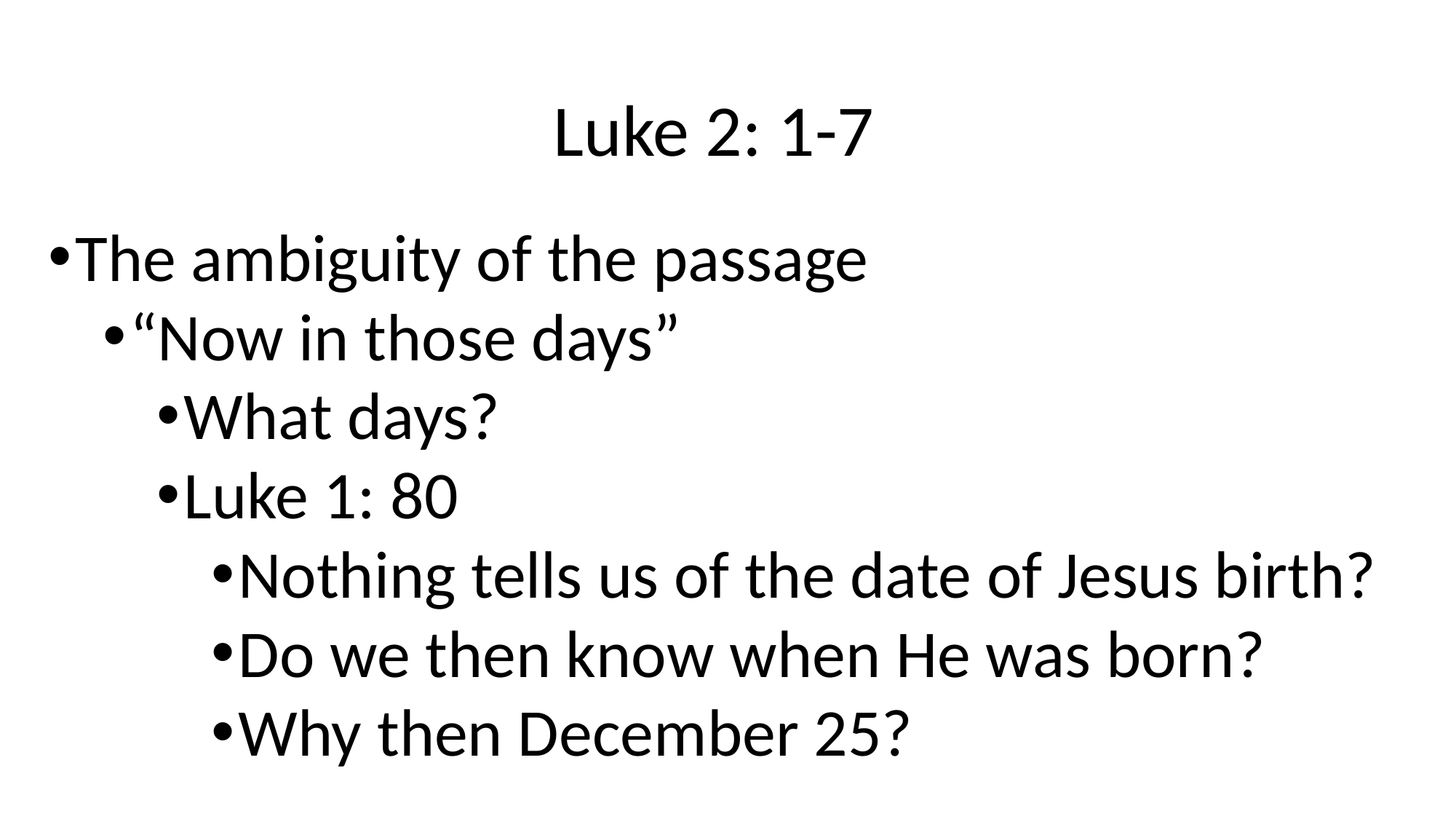

# Luke 2: 1-7
The ambiguity of the passage
“Now in those days”
What days?
Luke 1: 80
Nothing tells us of the date of Jesus birth?
Do we then know when He was born?
Why then December 25?